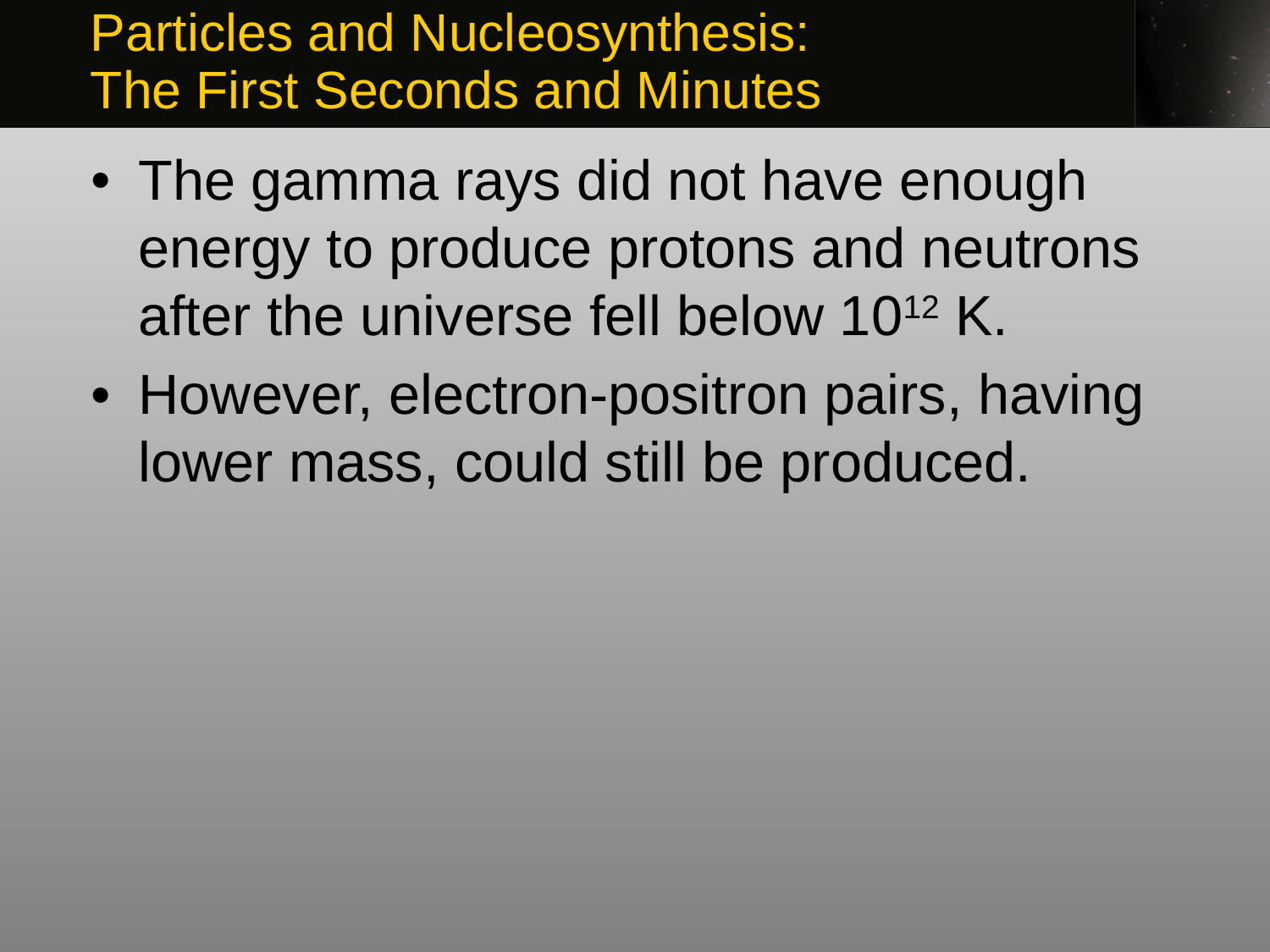

Particles and Nucleosynthesis:
The First Seconds and Minutes
The gamma rays did not have enough energy to produce protons and neutrons after the universe fell below 1012 K.
However, electron-positron pairs, having lower mass, could still be produced.